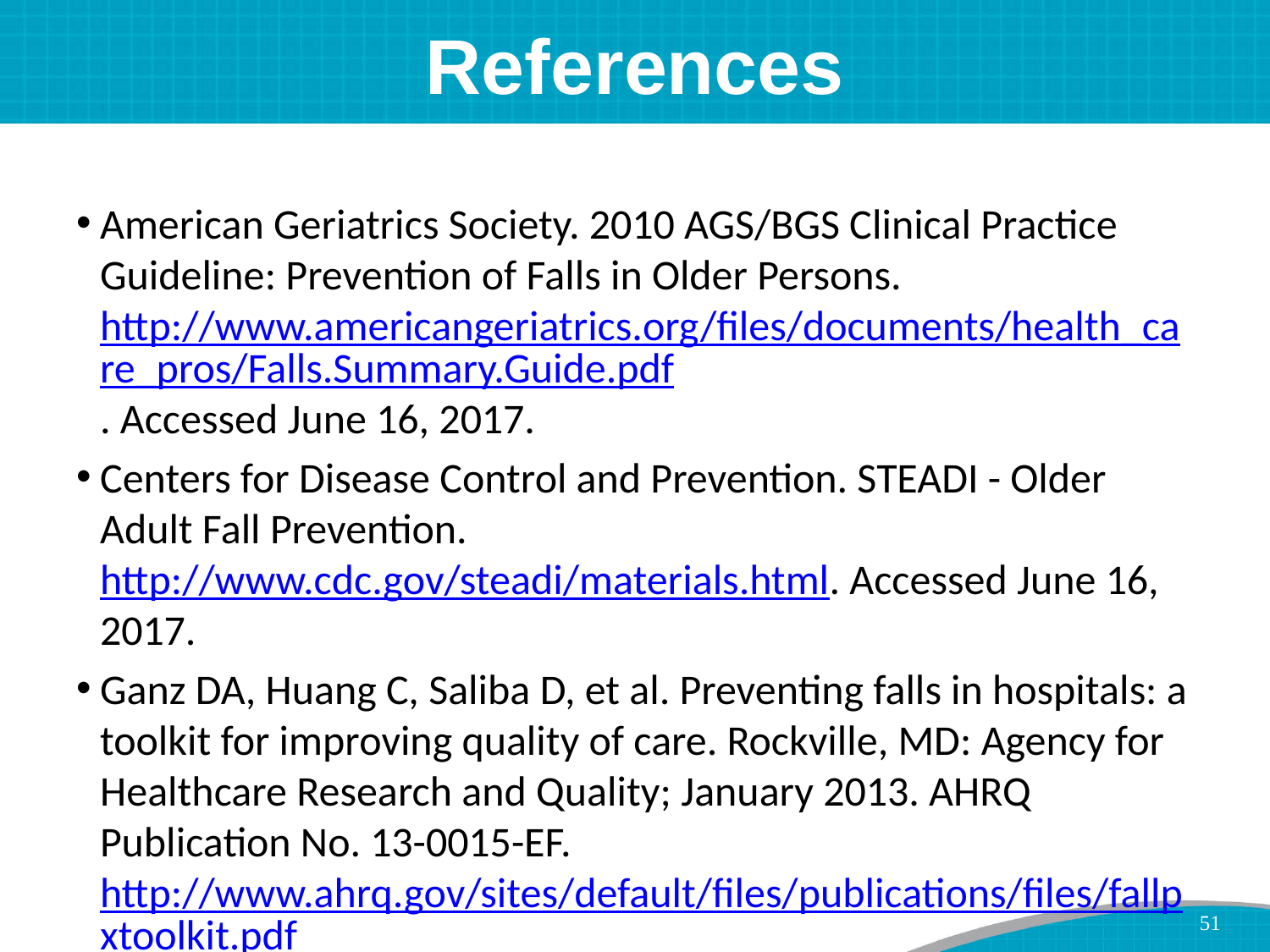

# References
American Geriatrics Society. 2010 AGS/BGS Clinical Practice Guideline: Prevention of Falls in Older Persons. http://www.americangeriatrics.org/files/documents/health_care_pros/Falls.Summary.Guide.pdf. Accessed June 16, 2017.
Centers for Disease Control and Prevention. STEADI - Older Adult Fall Prevention. http://www.cdc.gov/steadi/materials.html. Accessed June 16, 2017.
Ganz DA, Huang C, Saliba D, et al. Preventing falls in hospitals: a toolkit for improving quality of care. Rockville, MD: Agency for Healthcare Research and Quality; January 2013. AHRQ Publication No. 13-0015-EF. http://www.ahrq.gov/sites/default/files/publications/files/fallpxtoolkit.pdf. Accessed June 16, 2017.